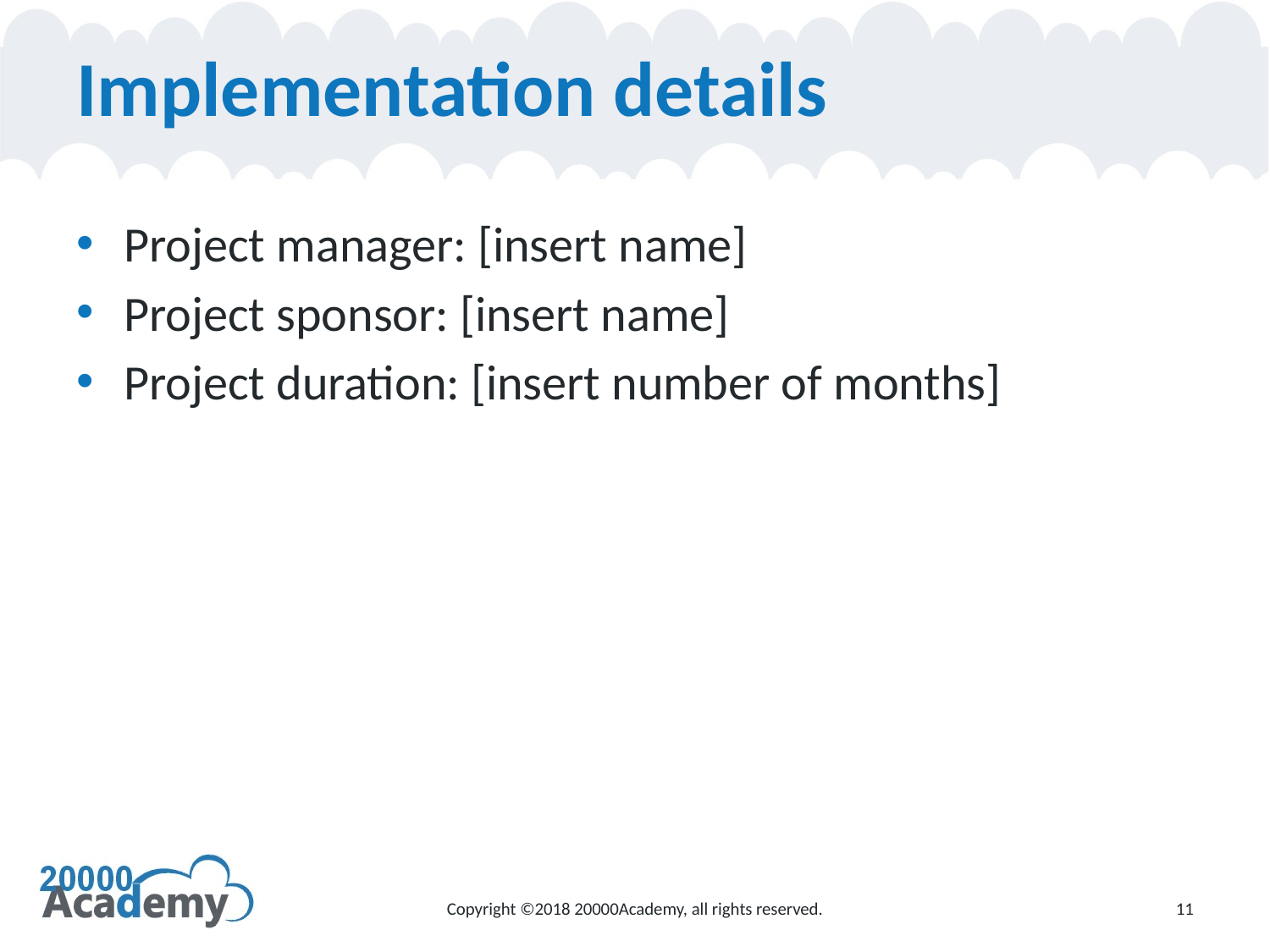

# Implementation details
Project manager: [insert name]
Project sponsor: [insert name]
Project duration: [insert number of months]
Copyright ©2018 20000Academy, all rights reserved.
11